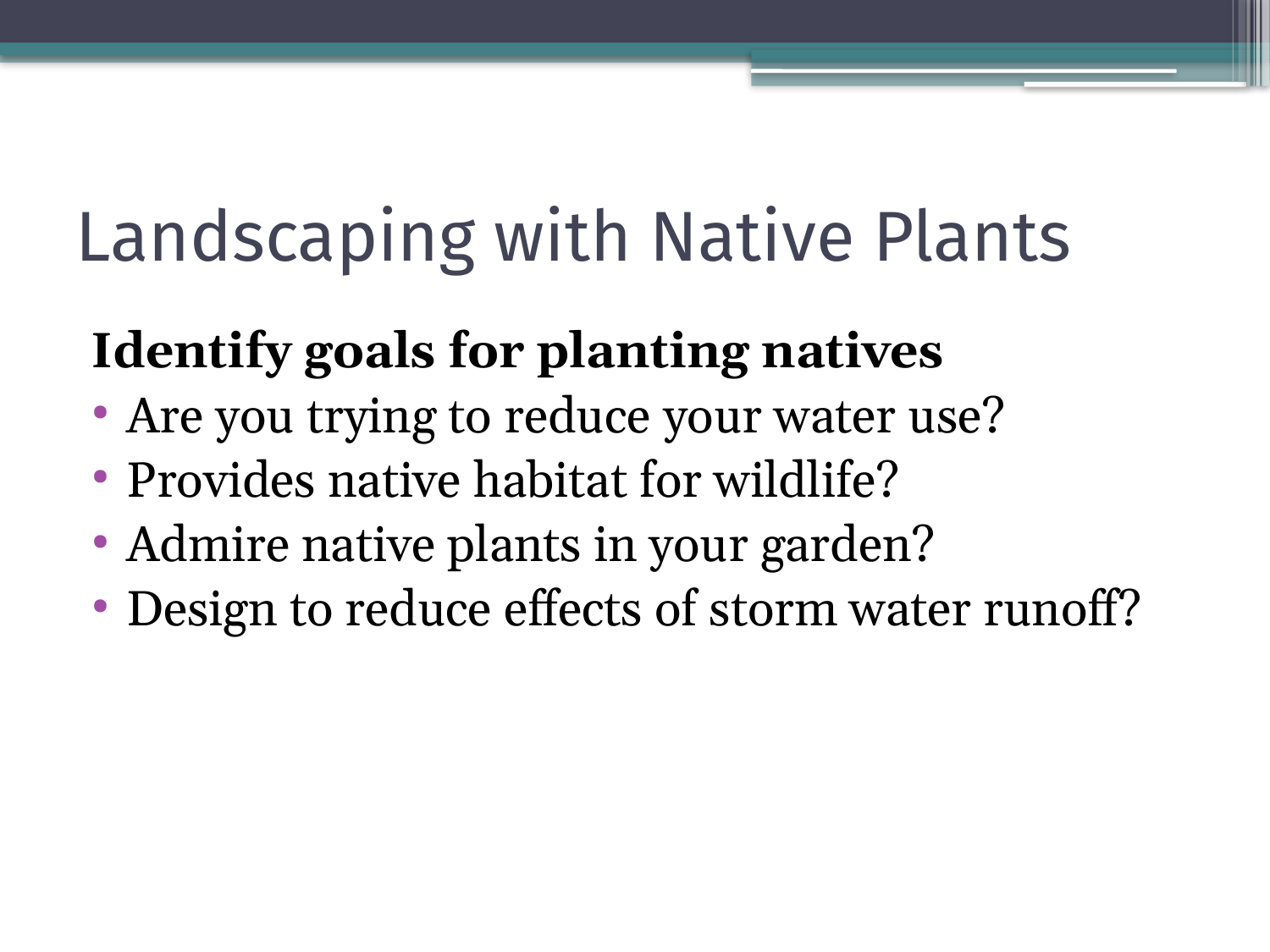

# Landscaping with Native Plants
Identify goals for planting natives
Are you trying to reduce your water use?
Provides native habitat for wildlife?
Admire native plants in your garden?
Design to reduce effects of storm water runoff?